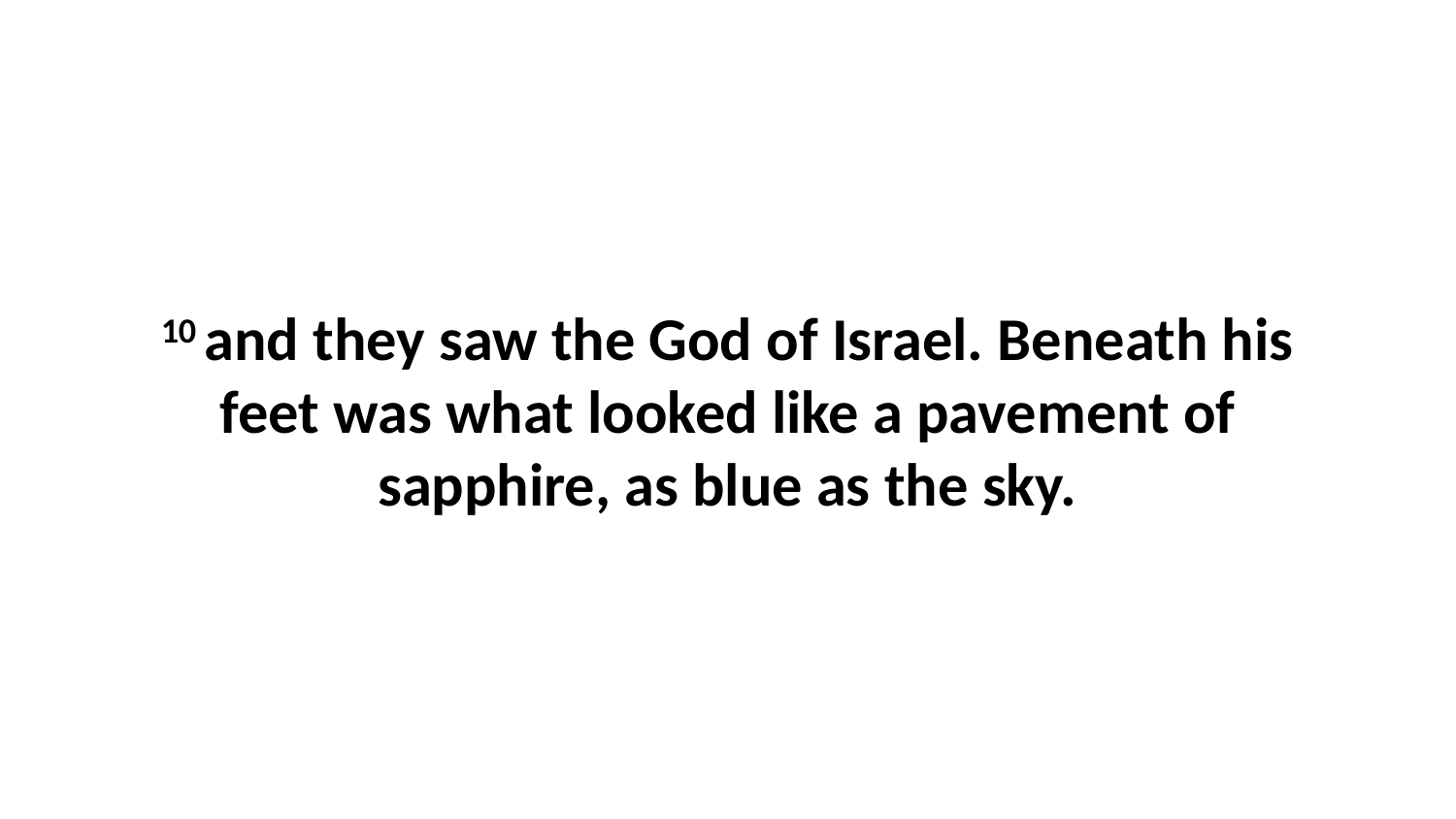

10 and they saw the God of Israel. Beneath his feet was what looked like a pavement of sapphire, as blue as the sky.